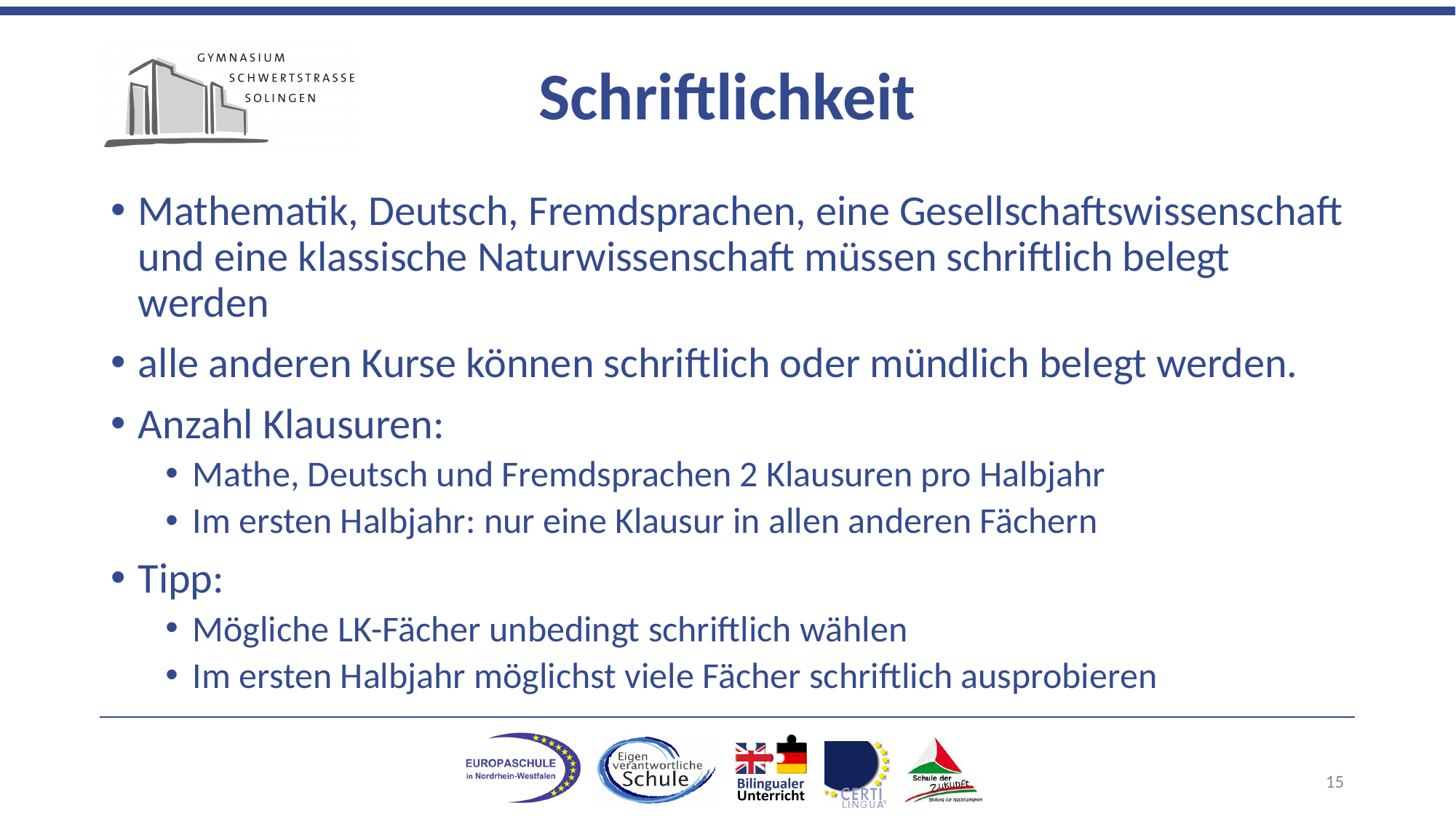

# Schriftlichkeit
Mathematik, Deutsch, Fremdsprachen, eine Gesellschaftswissenschaft und eine klassische Naturwissenschaft müssen schriftlich belegt werden
alle anderen Kurse können schriftlich oder mündlich belegt werden.
Anzahl Klausuren:
Mathe, Deutsch und Fremdsprachen 2 Klausuren pro Halbjahr
Im ersten Halbjahr: nur eine Klausur in allen anderen Fächern
Tipp:
Mögliche LK-Fächer unbedingt schriftlich wählen
Im ersten Halbjahr möglichst viele Fächer schriftlich ausprobieren
15